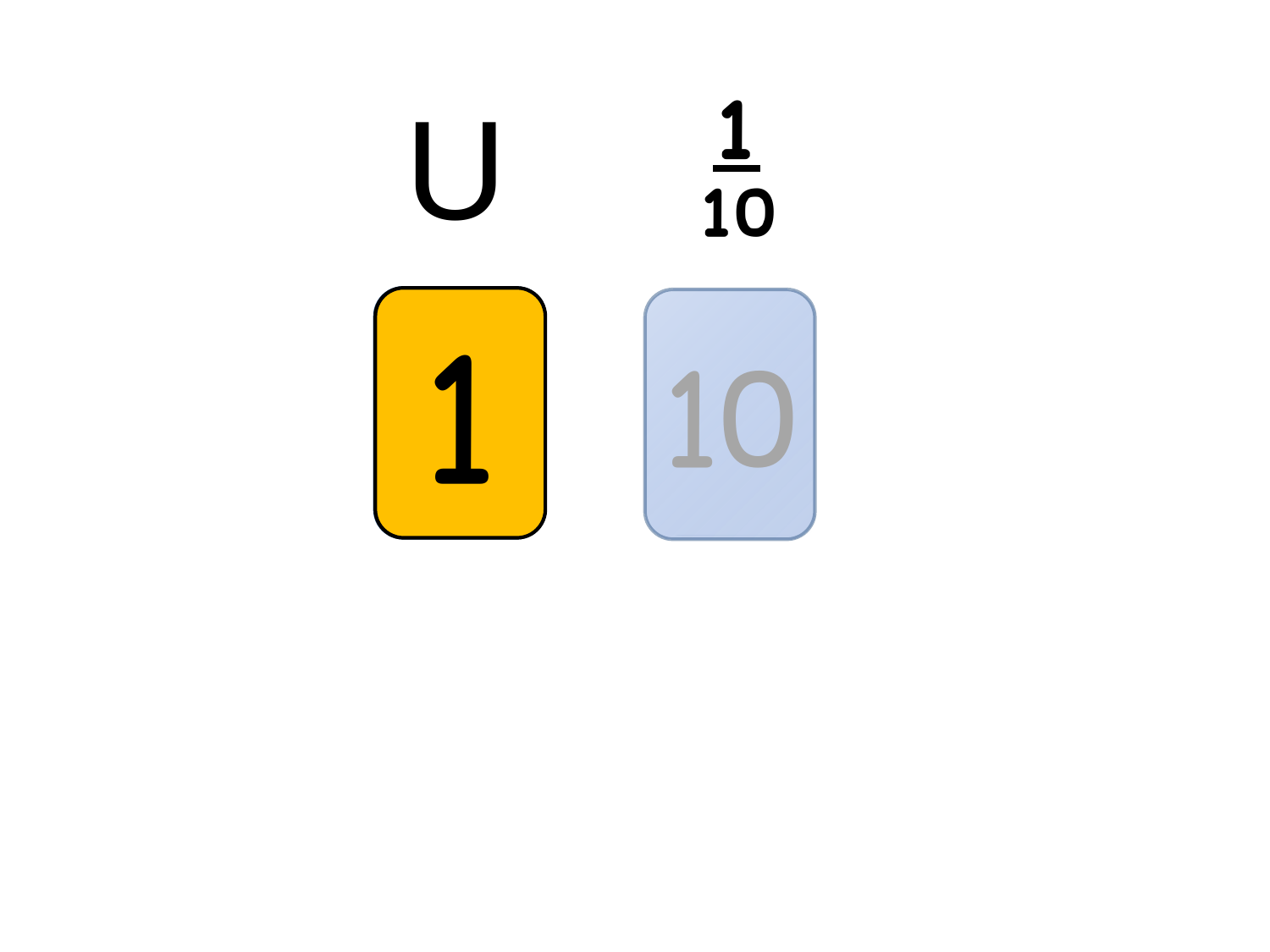

U
1
10

8
5
0
1
2
6
9
4
3
7
0
1
10